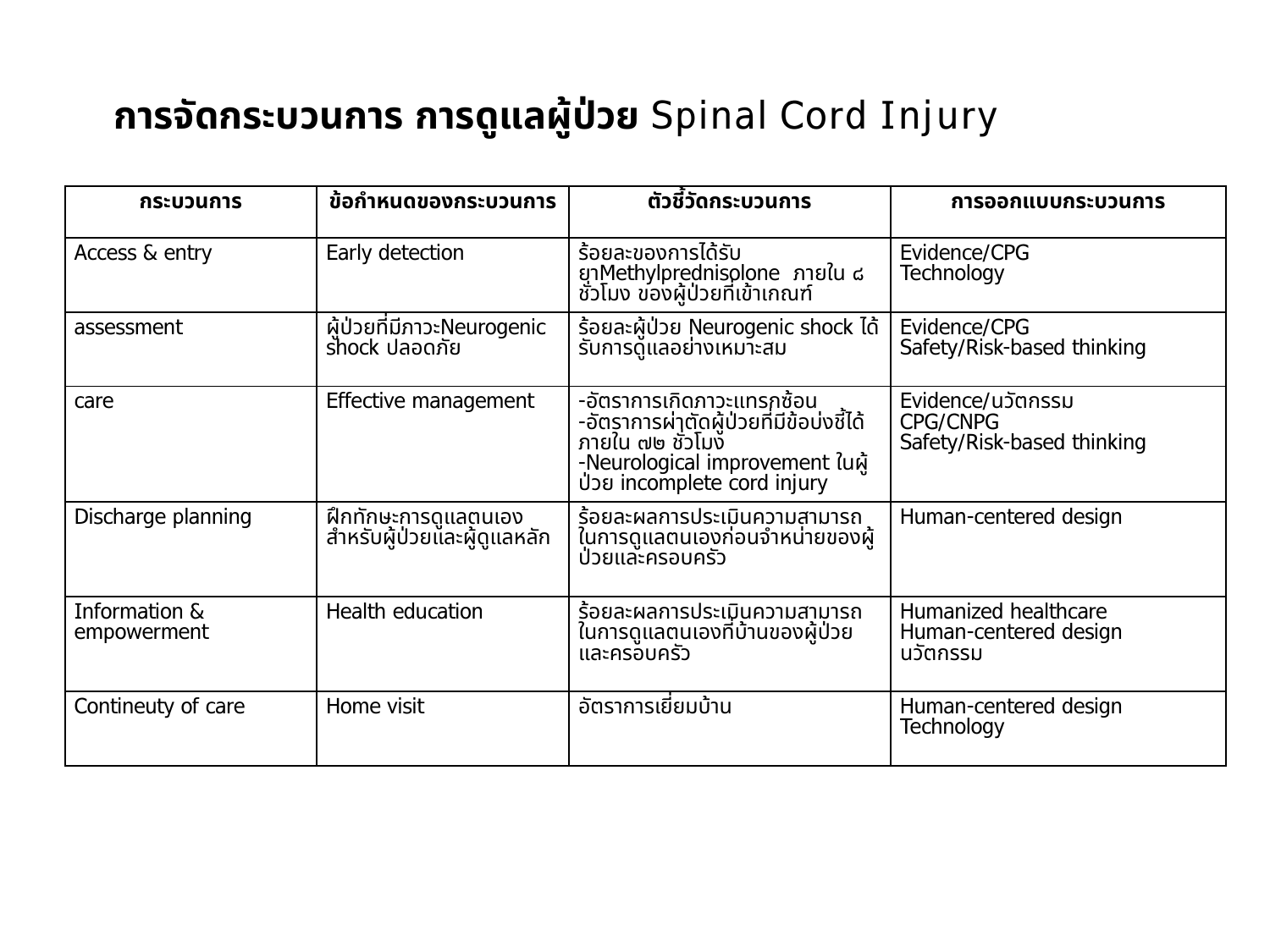

# การจัดกระบวนการ การดูแลผู้ป่วย Spinal Cord Injury
| กระบวนการ | ข้อกำหนดของกระบวนการ | ตัวชี้วัดกระบวนการ | การออกแบบกระบวนการ |
| --- | --- | --- | --- |
| Access & entry | Early detection | ร้อยละของการได้รับยาMethylprednisolone ภายใน ๘ ชั่วโมง ของผู้ป่วยที่เข้าเกณฑ์ | Evidence/CPG Technology |
| assessment | ผู้ป่วยที่มีภาวะNeurogenic shock ปลอดภัย | ร้อยละผู้ป่วย Neurogenic shock ได้รับการดูแลอย่างเหมาะสม | Evidence/CPG Safety/Risk-based thinking |
| care | Effective management | -อัตราการเกิดภาวะแทรกซ้อน -อัตราการผ่าตัดผู้ป่วยที่มีข้อบ่งชี้ได้ภายใน ๗๒ ชั่วโมง -Neurological improvement ในผู้ป่วย incomplete cord injury | Evidence/นวัตกรรม CPG/CNPG Safety/Risk-based thinking |
| Discharge planning | ฝึกทักษะการดูแลตนเองสำหรับผู้ป่วยและผู้ดูแลหลัก | ร้อยละผลการประเมินความสามารถในการดูแลตนเองก่อนจำหน่ายของผู้ป่วยและครอบครัว | Human-centered design |
| Information & empowerment | Health education | ร้อยละผลการประเมินความสามารถในการดูแลตนเองที่บ้านของผู้ป่วยและครอบครัว | Humanized healthcare Human-centered design นวัตกรรม |
| Contineuty of care | Home visit | อัตราการเยี่ยมบ้าน | Human-centered design Technology |